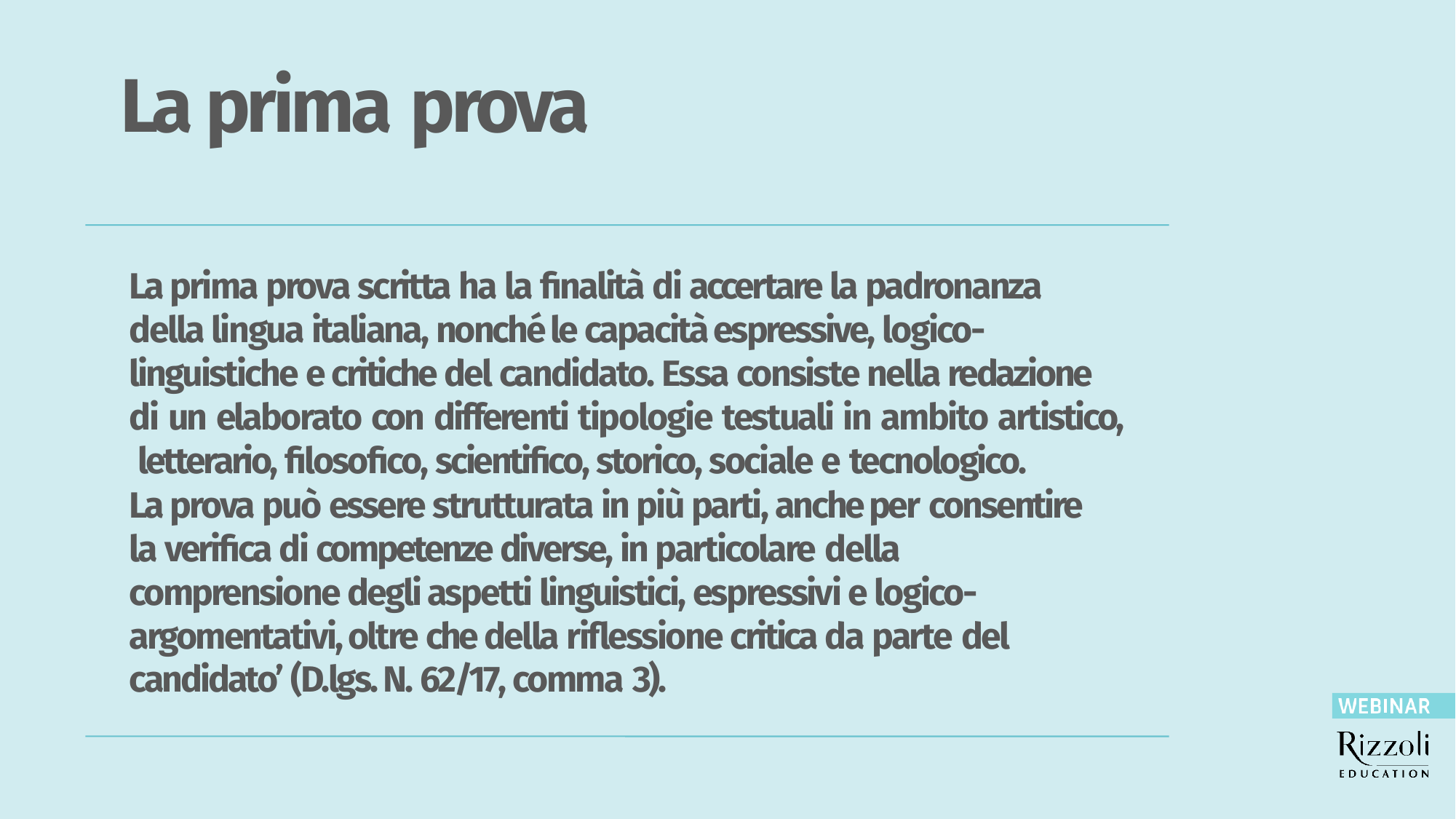

# La prima prova

La prima prova scritta ha la finalità di accertare la padronanza  della lingua italiana, nonché le capacità espressive, logico-  linguistiche e critiche del candidato. Essa consiste nella redazione  di un elaborato con differenti tipologie testuali in ambito artistico,  letterario, filosofico, scientifico, storico, sociale e tecnologico.
La prova può essere strutturata in più parti, anche per consentire  la verifica di competenze diverse, in particolare della
comprensione degli aspetti linguistici, espressivi e logico-  argomentativi, oltre che della riflessione critica da parte del
candidato’ (D.lgs. N. 62/17, comma 3).